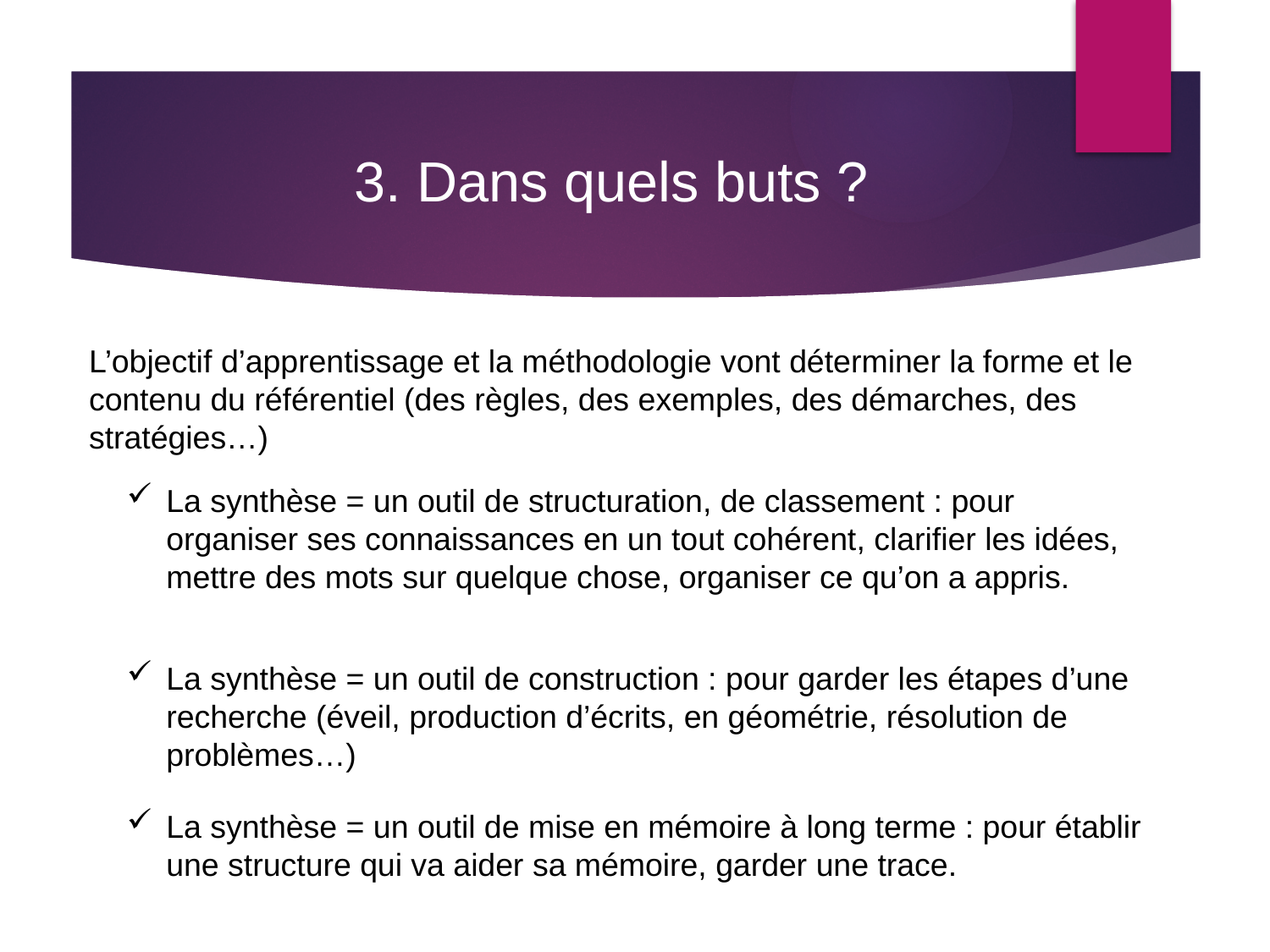

3. Dans quels buts ?
L’objectif d’apprentissage et la méthodologie vont déterminer la forme et le contenu du référentiel (des règles, des exemples, des démarches, des stratégies…)
La synthèse = un outil de structuration, de classement : pour organiser ses connaissances en un tout cohérent, clarifier les idées, mettre des mots sur quelque chose, organiser ce qu’on a appris.
La synthèse = un outil de construction : pour garder les étapes d’une recherche (éveil, production d’écrits, en géométrie, résolution de problèmes…)
La synthèse = un outil de mise en mémoire à long terme : pour établir une structure qui va aider sa mémoire, garder une trace.